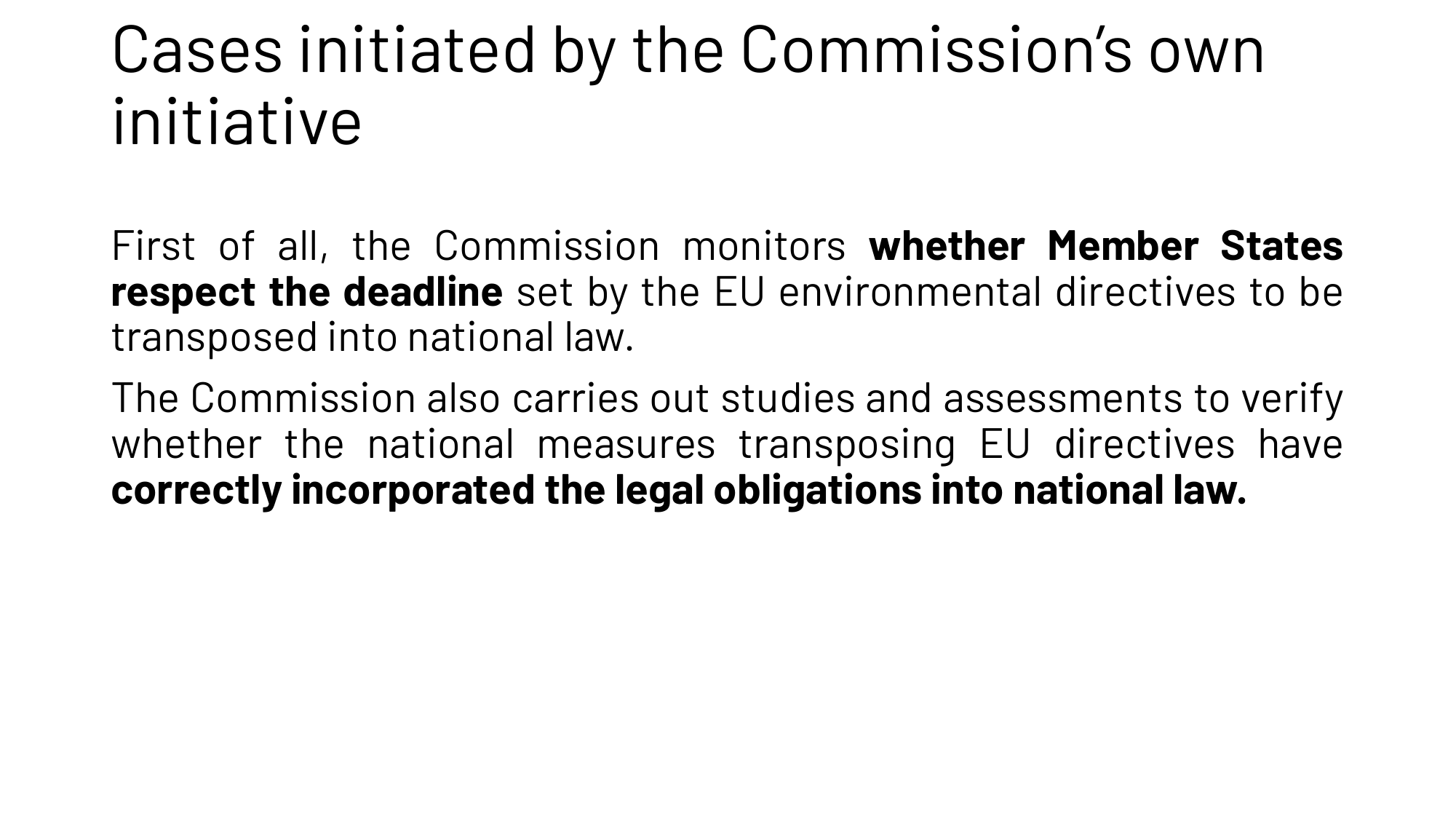

# Cases initiated by the Commission’s own initiative

First of all, the Commission monitors whether Member States respect the deadline set by the EU environmental directives to be transposed into national law.
The Commission also carries out studies and assessments to verify whether the national measures transposing EU directives have correctly incorporated the legal obligations into national law.